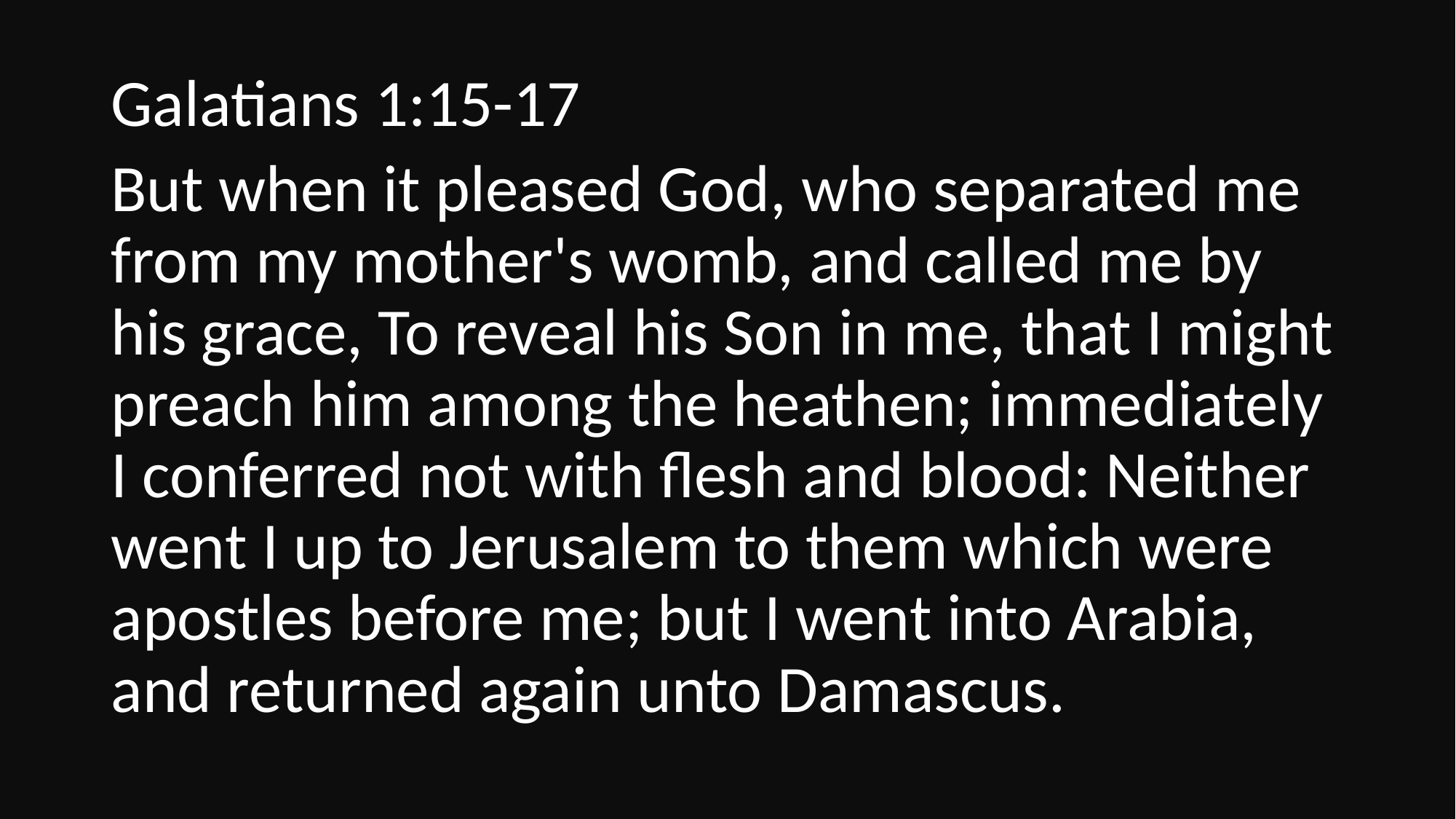

Galatians 1:15-17
But when it pleased God, who separated me from my mother's womb, and called me by his grace, To reveal his Son in me, that I might preach him among the heathen; immediately I conferred not with flesh and blood: Neither went I up to Jerusalem to them which were apostles before me; but I went into Arabia, and returned again unto Damascus.